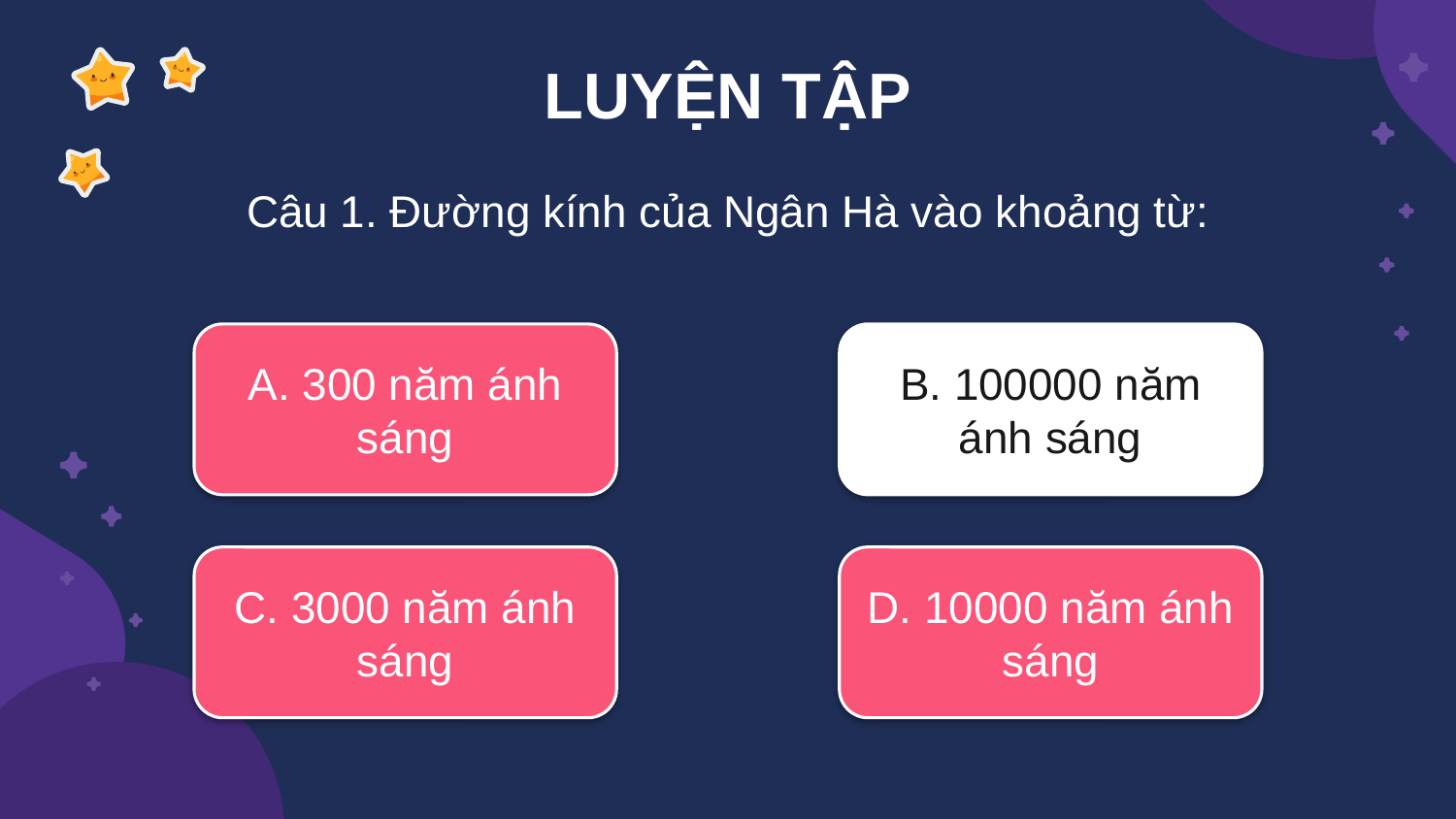

# LUYỆN TẬP

Câu 1. Đường kính của Ngân Hà vào khoảng từ:
A. 300 năm ánh sáng
B. 100000 năm ánh sáng
B. 100000 năm ánh sáng
C. 3000 năm ánh sáng
D. 10000 năm ánh sáng